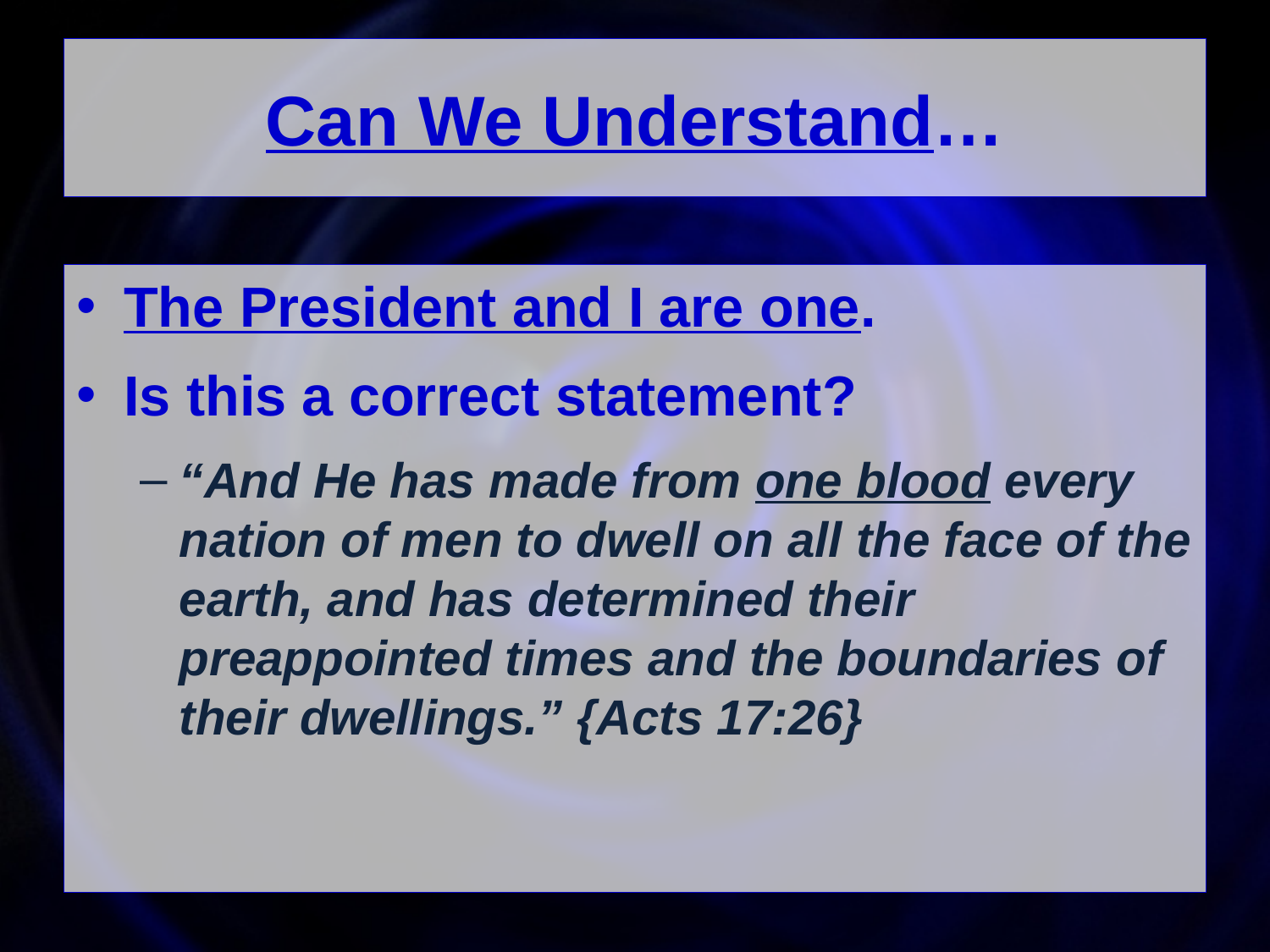

# Can We Understand…
The President and I are one.
Is this a correct statement?
“And He has made from one blood every nation of men to dwell on all the face of the earth, and has determined their preappointed times and the boundaries of their dwellings.” {Acts 17:26}